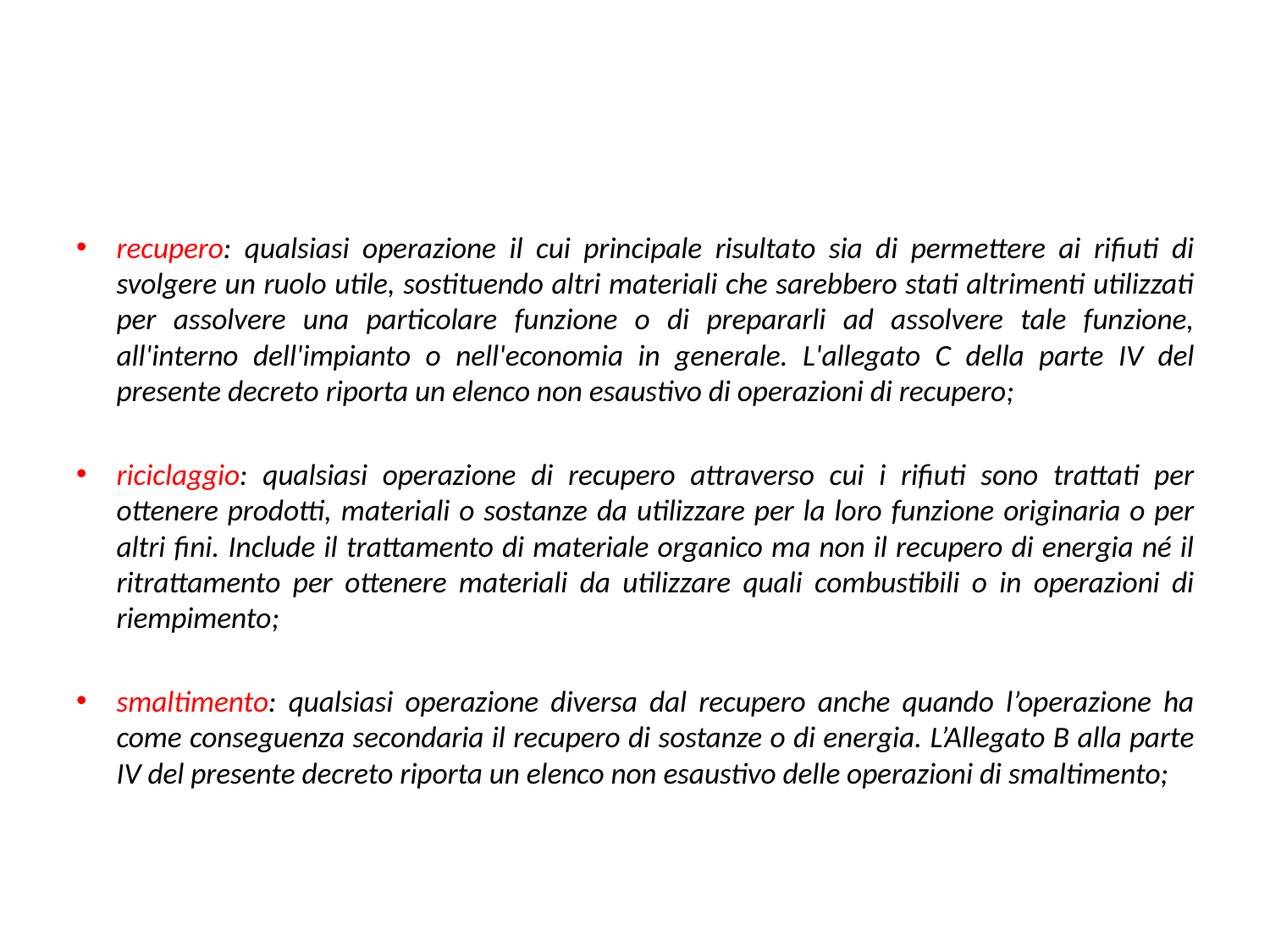

#
recupero: qualsiasi operazione il cui principale risultato sia di permettere ai rifiuti di svolgere un ruolo utile, sostituendo altri materiali che sarebbero stati altrimenti utilizzati per assolvere una particolare funzione o di prepararli ad assolvere tale funzione, all'interno dell'impianto o nell'economia in generale. L'allegato C della parte IV del presente decreto riporta un elenco non esaustivo di operazioni di recupero;

riciclaggio: qualsiasi operazione di recupero attraverso cui i rifiuti sono trattati per ottenere prodotti, materiali o sostanze da utilizzare per la loro funzione originaria o per altri fini. Include il trattamento di materiale organico ma non il recupero di energia né il ritrattamento per ottenere materiali da utilizzare quali combustibili o in operazioni di riempimento;

smaltimento: qualsiasi operazione diversa dal recupero anche quando l’operazione ha come conseguenza secondaria il recupero di sostanze o di energia. L’Allegato B alla parte IV del presente decreto riporta un elenco non esaustivo delle operazioni di smaltimento;